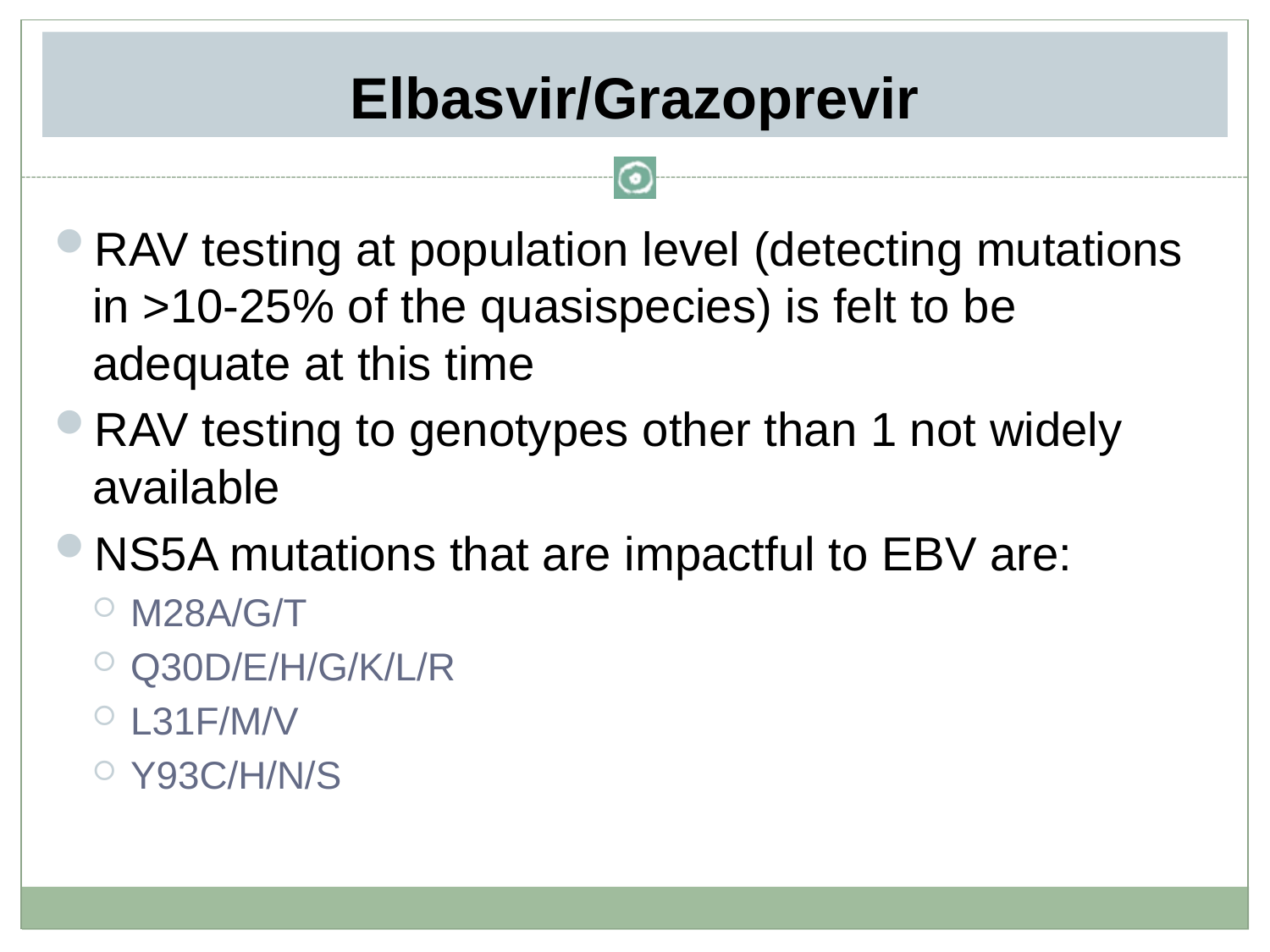

# Elbasvir/Grazoprevir
RAV testing at population level (detecting mutations in >10-25% of the quasispecies) is felt to be adequate at this time
RAV testing to genotypes other than 1 not widely available
NS5A mutations that are impactful to EBV are:
M28A/G/T
Q30D/E/H/G/K/L/R
L31F/M/V
Y93C/H/N/S